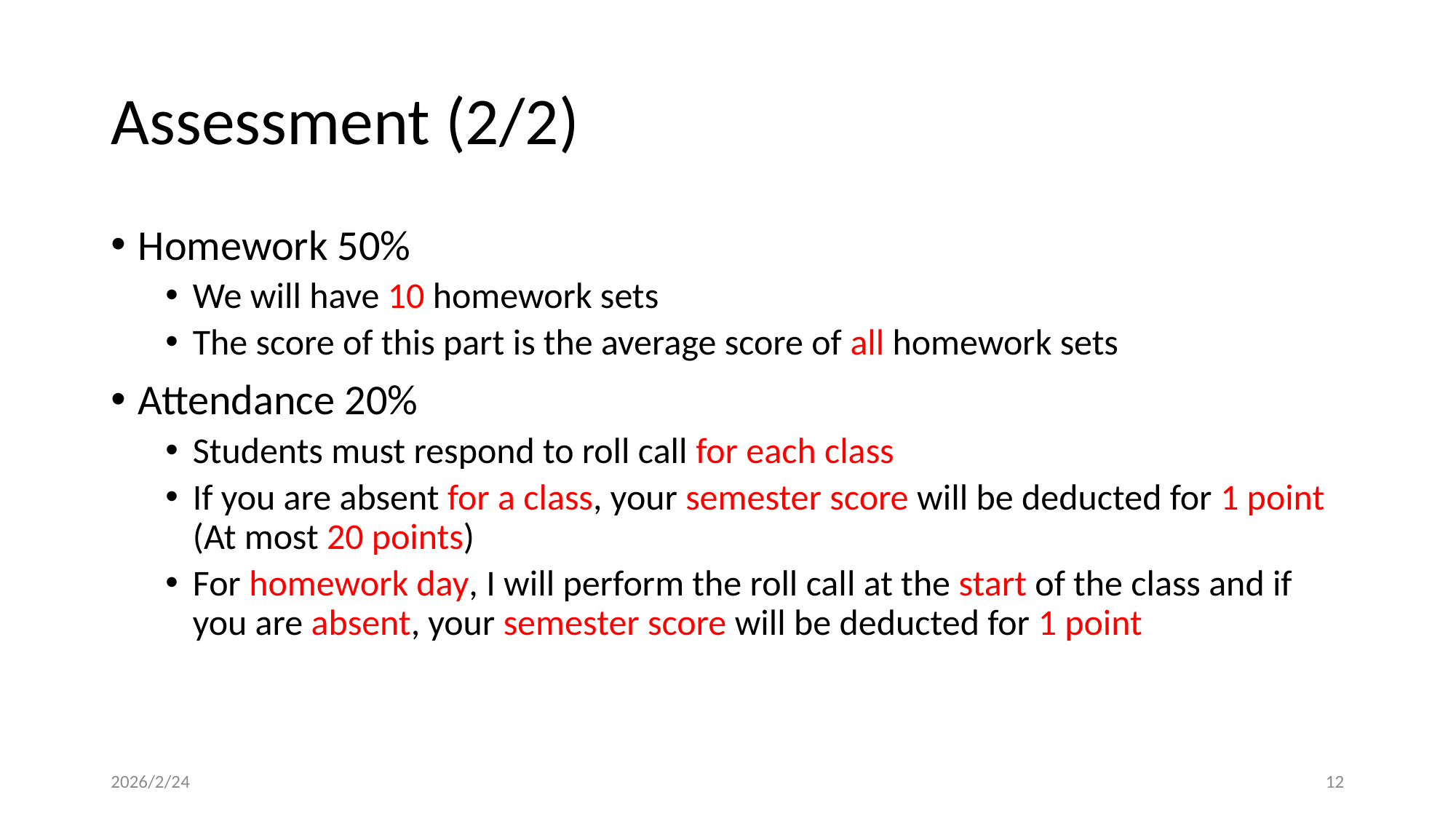

# Assessment (2/2)
Homework 50%
We will have 10 homework sets
The score of this part is the average score of all homework sets
Attendance 20%
Students must respond to roll call for each class
If you are absent for a class, your semester score will be deducted for 1 point (At most 20 points)
For homework day, I will perform the roll call at the start of the class and if you are absent, your semester score will be deducted for 1 point
2026/2/24
12